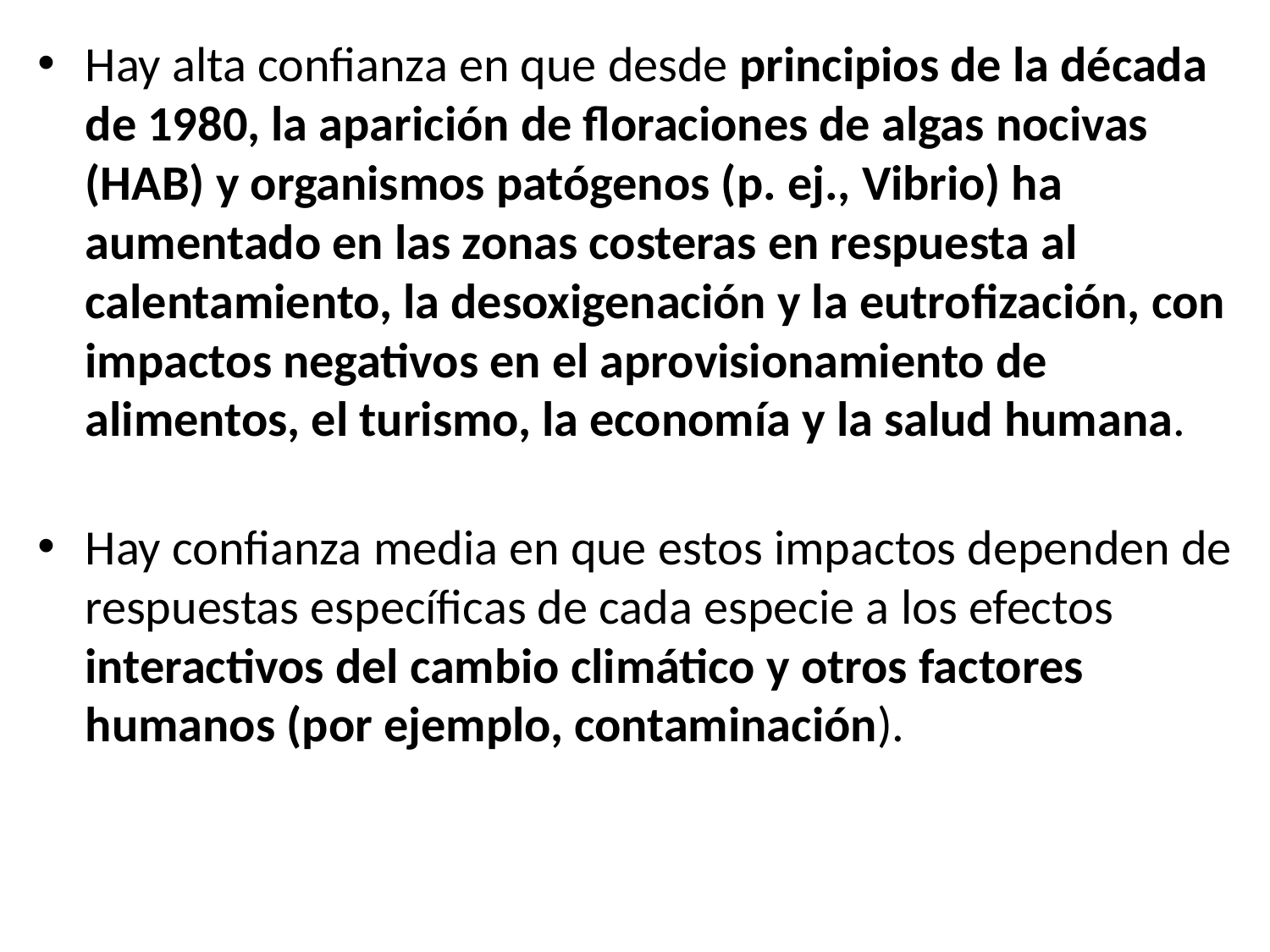

Hay alta confianza en que desde principios de la década de 1980, la aparición de floraciones de algas nocivas (HAB) y organismos patógenos (p. ej., Vibrio) ha aumentado en las zonas costeras en respuesta al calentamiento, la desoxigenación y la eutrofización, con impactos negativos en el aprovisionamiento de alimentos, el turismo, la economía y la salud humana.

Hay confianza media en que estos impactos dependen de respuestas específicas de cada especie a los efectos interactivos del cambio climático y otros factores humanos (por ejemplo, contaminación).